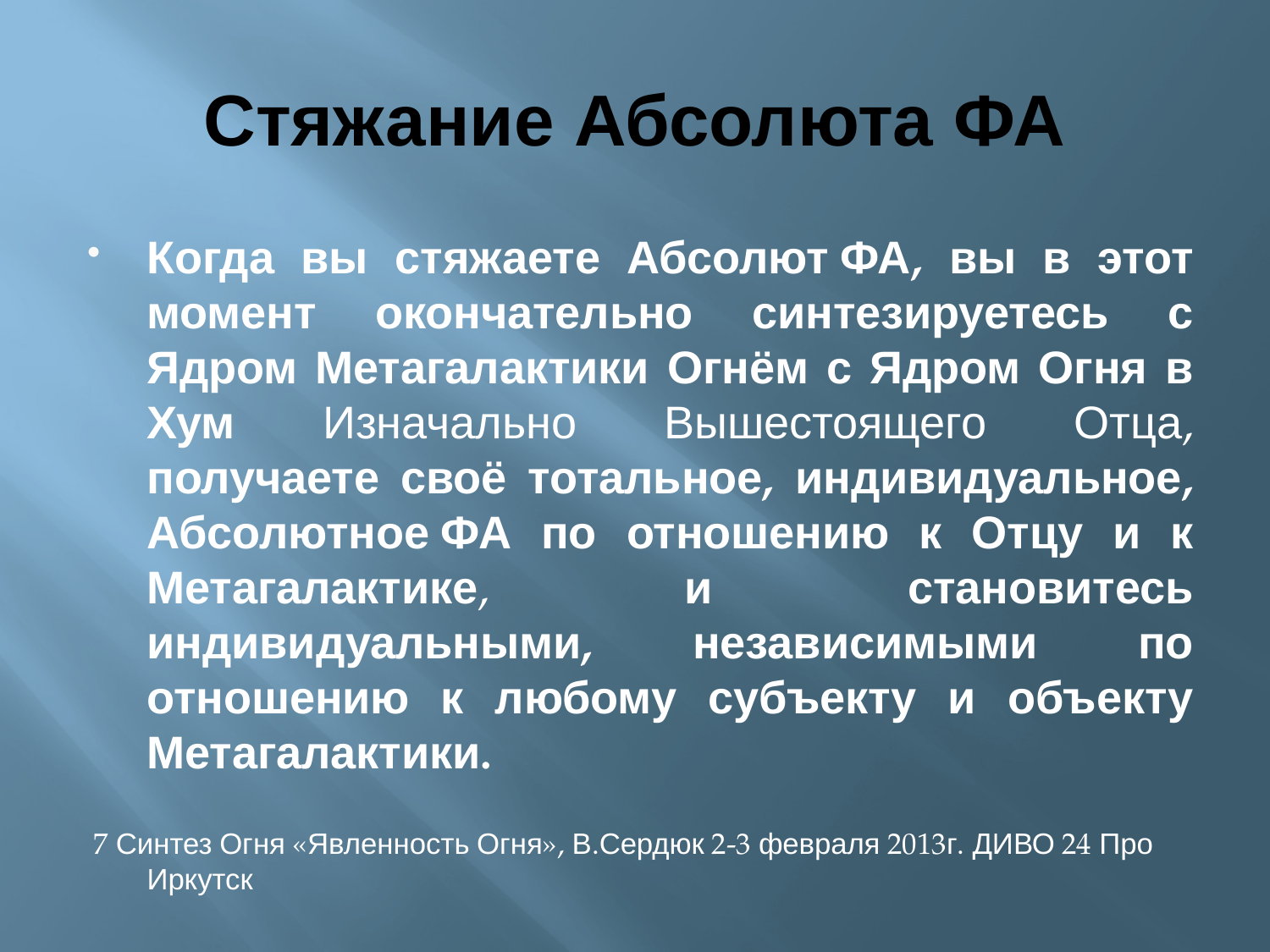

# Стяжание Абсолюта ФА
Когда вы стяжаете Абсолют ФА, вы в этот момент окончательно синтезируетесь с Ядром Метагалактики Огнём с Ядром Огня в Хум Изначально Вышестоящего Отца, получаете своё тотальное, индивидуальное, Абсолютное ФА по отношению к Отцу и к Метагалактике, и становитесь индивидуальными, независимыми по отношению к любому субъекту и объекту Метагалактики.

7 Синтез Огня «Явленность Огня», В.Сердюк 2-3 февраля 2013г. ДИВО 24 Про Иркутск